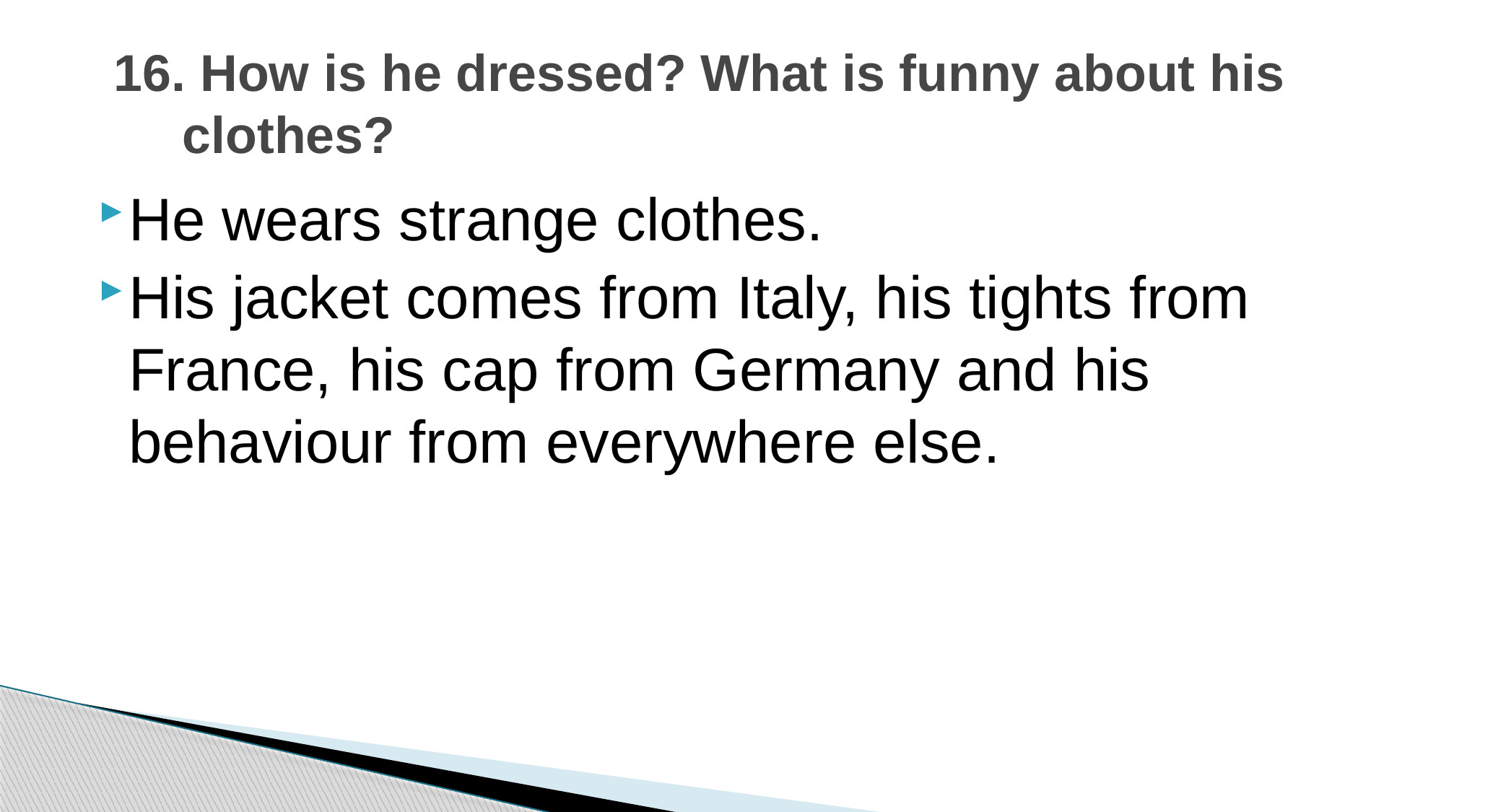

# 16. How is he dressed? What is funny about his clothes?
He wears strange clothes.
His jacket comes from Italy, his tights from France, his cap from Germany and his behaviour from everywhere else.